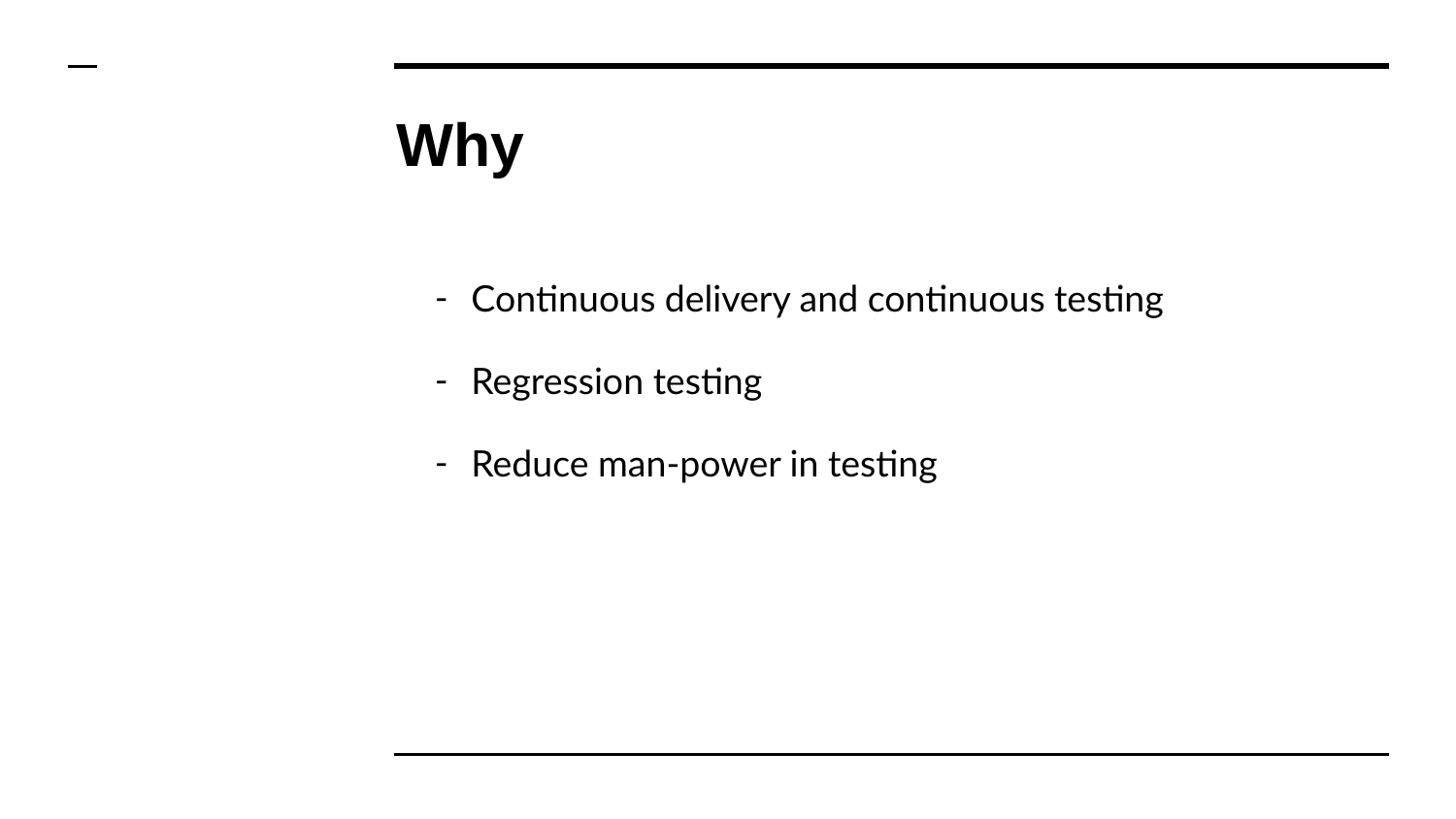

# Why
Continuous delivery and continuous testing
Regression testing
Reduce man-power in testing